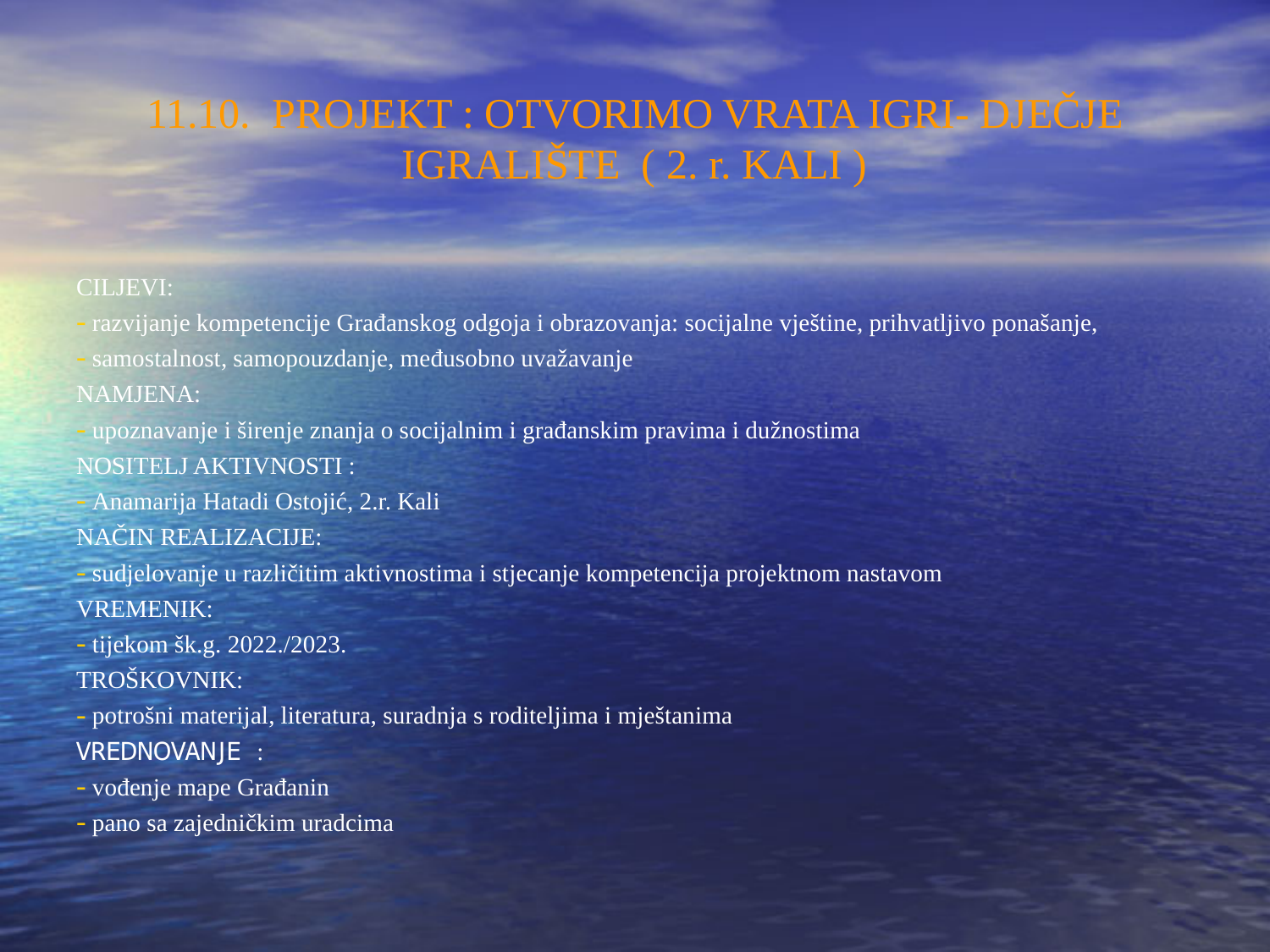

11.10.  PROJEKT : OTVORIMO VRATA IGRI- DJEČJE IGRALIŠTE  ( 2. r. KALI )
CILJEVI:
 razvijanje kompetencije Građanskog odgoja i obrazovanja: socijalne vještine, prihvatljivo ponašanje,
 samostalnost, samopouzdanje, međusobno uvažavanje
NAMJENA:
 upoznavanje i širenje znanja o socijalnim i građanskim pravima i dužnostima
NOSITELJ AKTIVNOSTI :
 Anamarija Hatadi Ostojić, 2.r. Kali
NAČIN REALIZACIJE:
 sudjelovanje u različitim aktivnostima i stjecanje kompetencija projektnom nastavom
VREMENIK:
 tijekom šk.g. 2022./2023.
TROŠKOVNIK:
 potrošni materijal, literatura, suradnja s roditeljima i mještanima
VREDNOVANJE  :
 vođenje mape Građanin
 pano sa zajedničkim uradcima